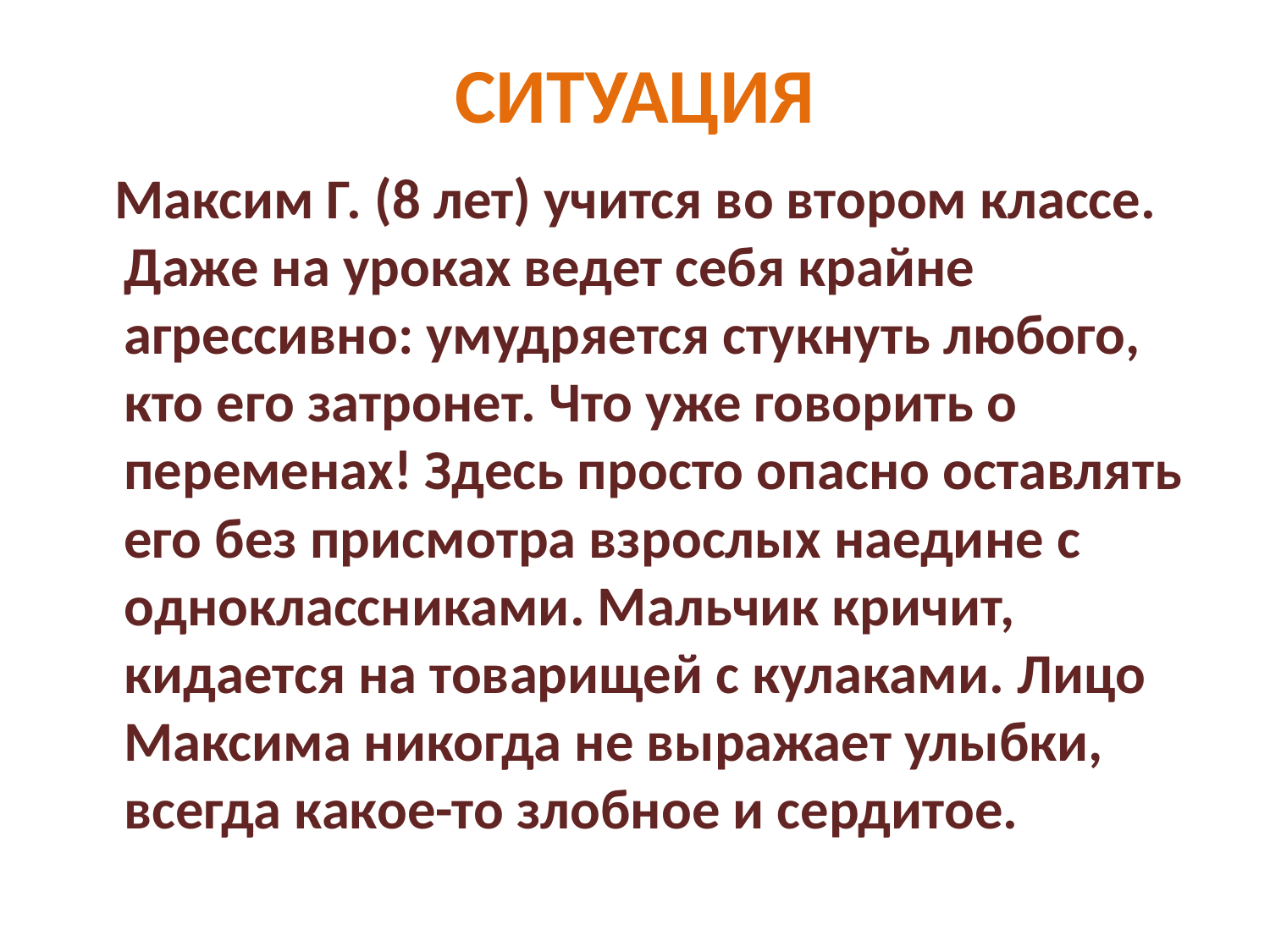

# СИТУАЦИЯ
   Максим Г. (8 лет) учится во втором классе. Даже на уроках ведет себя крайне агрессивно: умудряется стукнуть любого, кто его затронет. Что уже говорить о переменах! Здесь просто опасно оставлять его без присмотра взрослых наедине с одноклассниками. Мальчик кричит, кидается на товарищей с кулаками. Лицо Максима никогда не выражает улыбки, всегда какое-то злобное и сердитое.